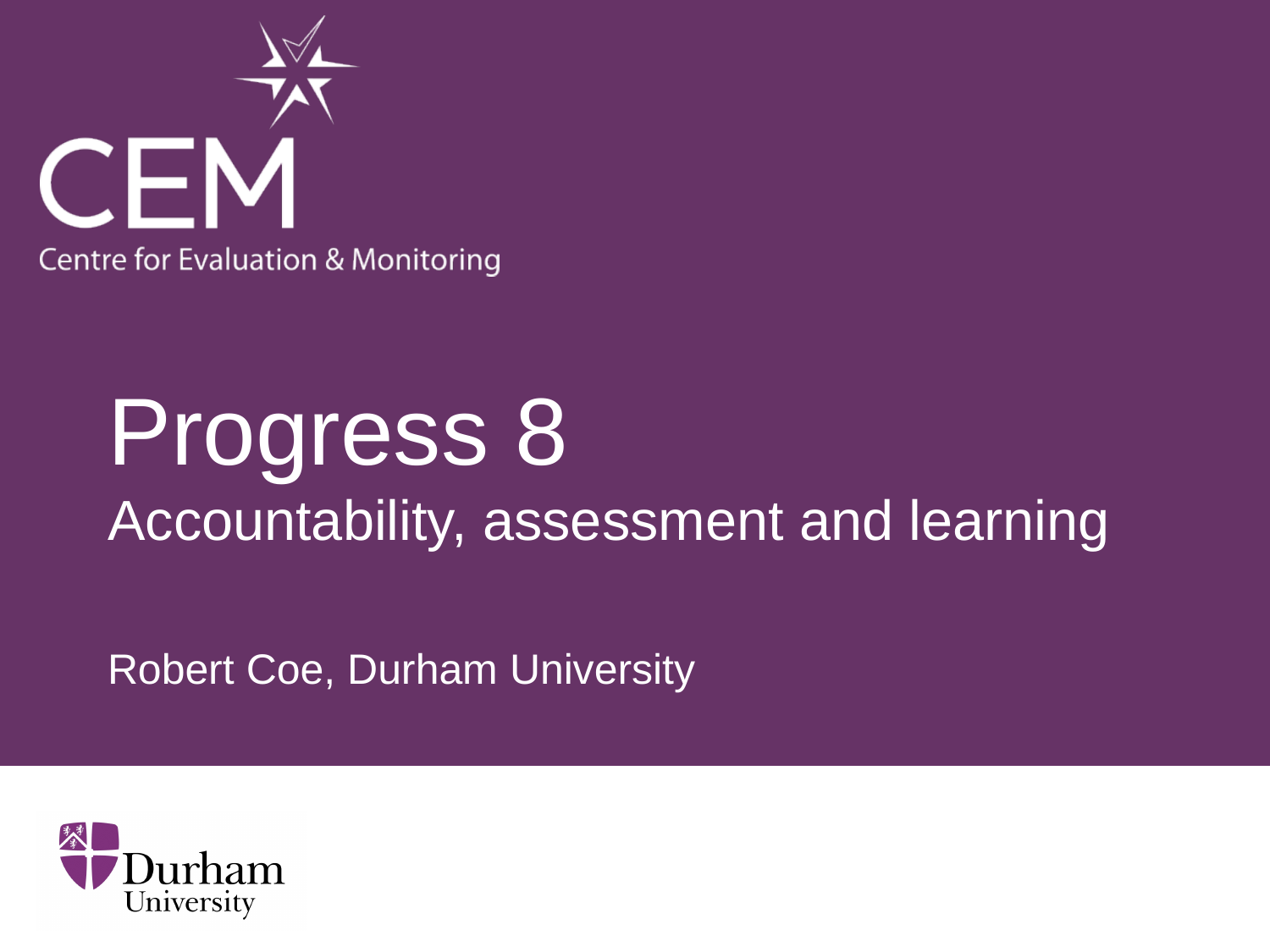

# Progress 8 Accountability, assessment and learning
Robert Coe, Durham University